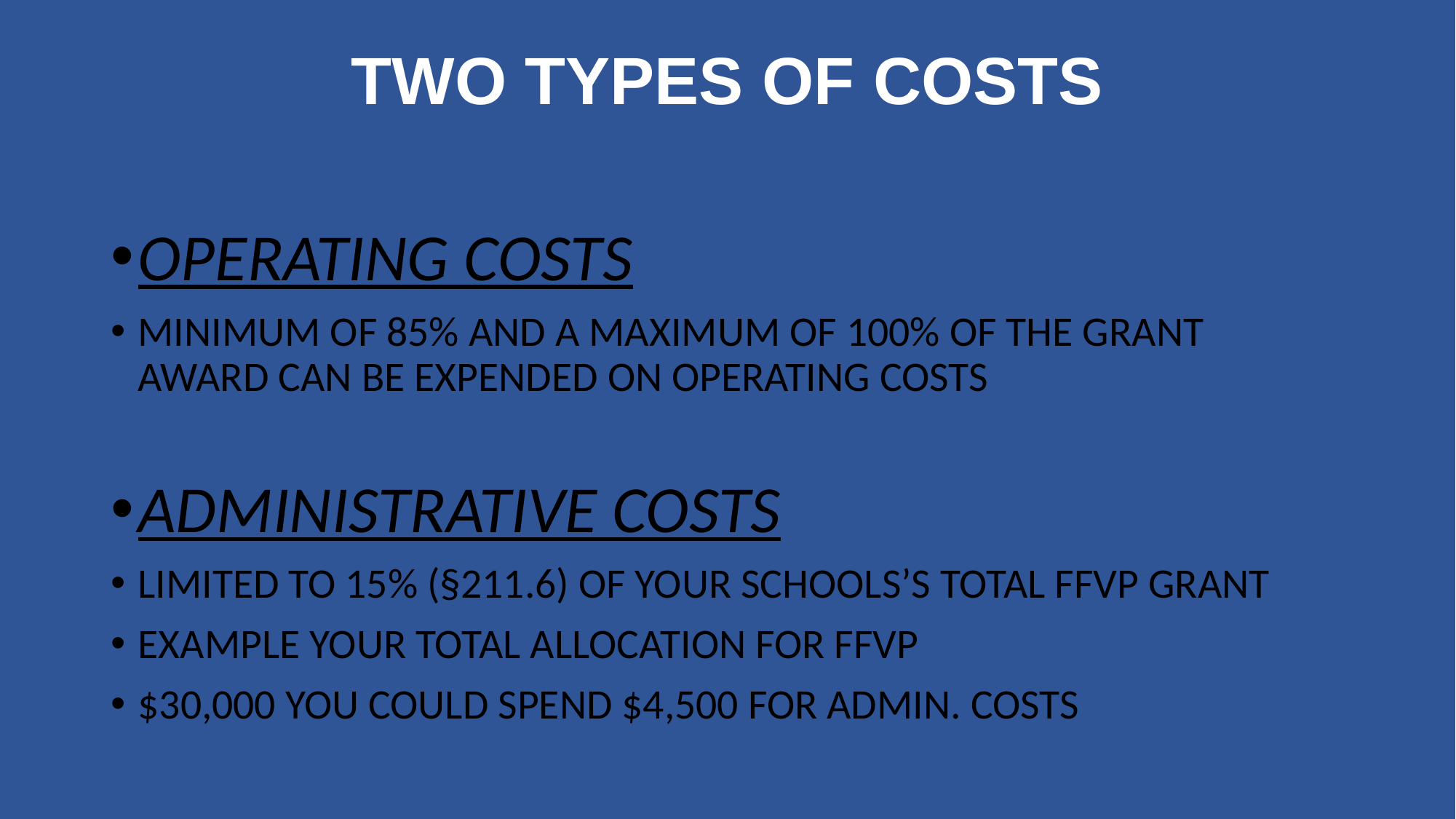

# TWO TYPES OF COSTS
OPERATING COSTS
MINIMUM OF 85% AND A MAXIMUM OF 100% OF THE GRANT AWARD CAN BE EXPENDED ON OPERATING COSTS

ADMINISTRATIVE COSTS
LIMITED TO 15% (§211.6) OF YOUR SCHOOLS’S TOTAL FFVP GRANT
EXAMPLE YOUR TOTAL ALLOCATION FOR FFVP
$30,000 YOU COULD SPEND $4,500 FOR ADMIN. COSTS